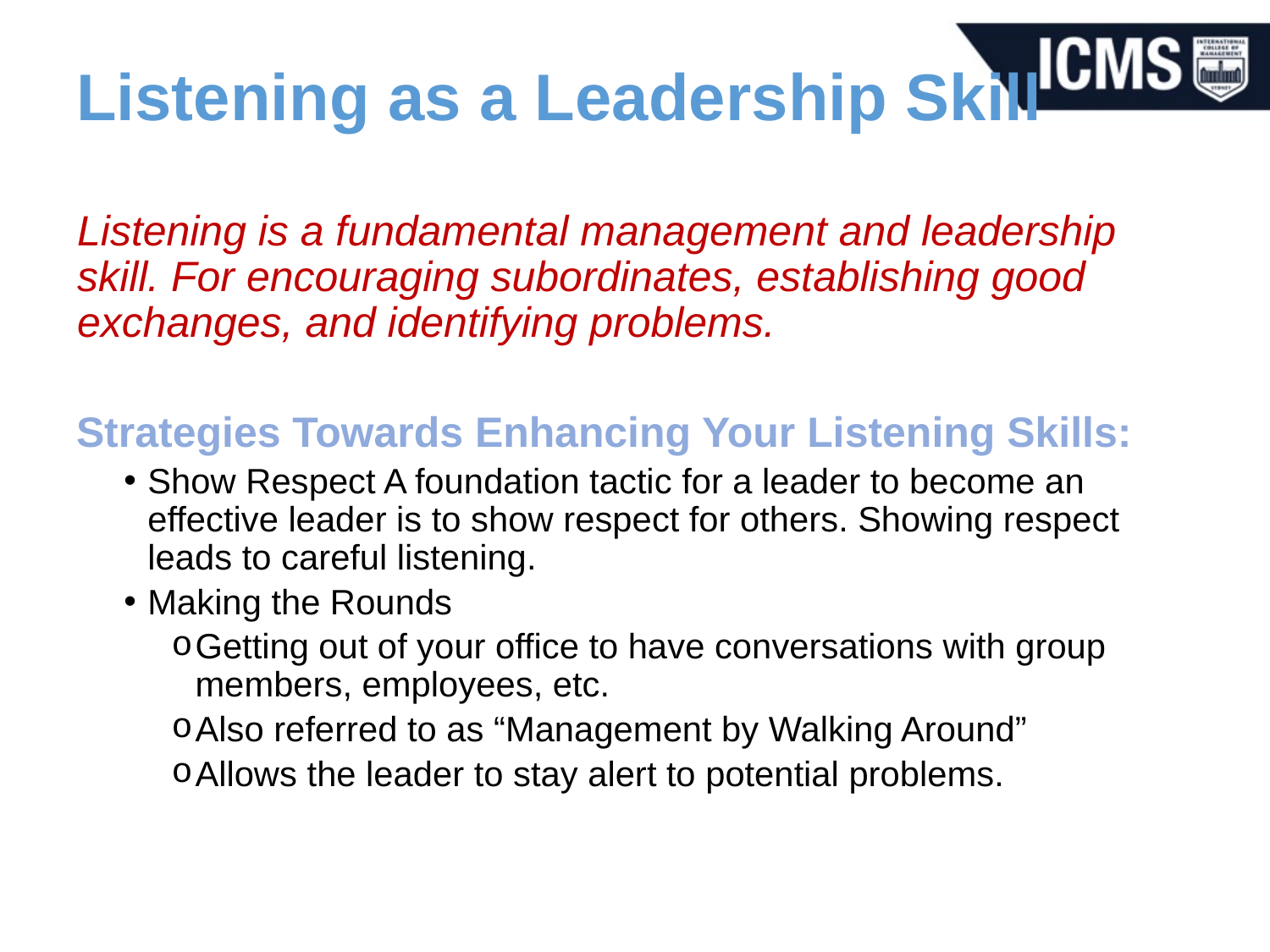

# Listening as a Leadership Skill
Listening is a fundamental management and leadership skill. For encouraging subordinates, establishing good exchanges, and identifying problems.

Strategies Towards Enhancing Your Listening Skills:
Show Respect A foundation tactic for a leader to become an effective leader is to show respect for others. Showing respect leads to careful listening.
Making the Rounds
Getting out of your office to have conversations with group members, employees, etc.
Also referred to as “Management by Walking Around”
Allows the leader to stay alert to potential problems.